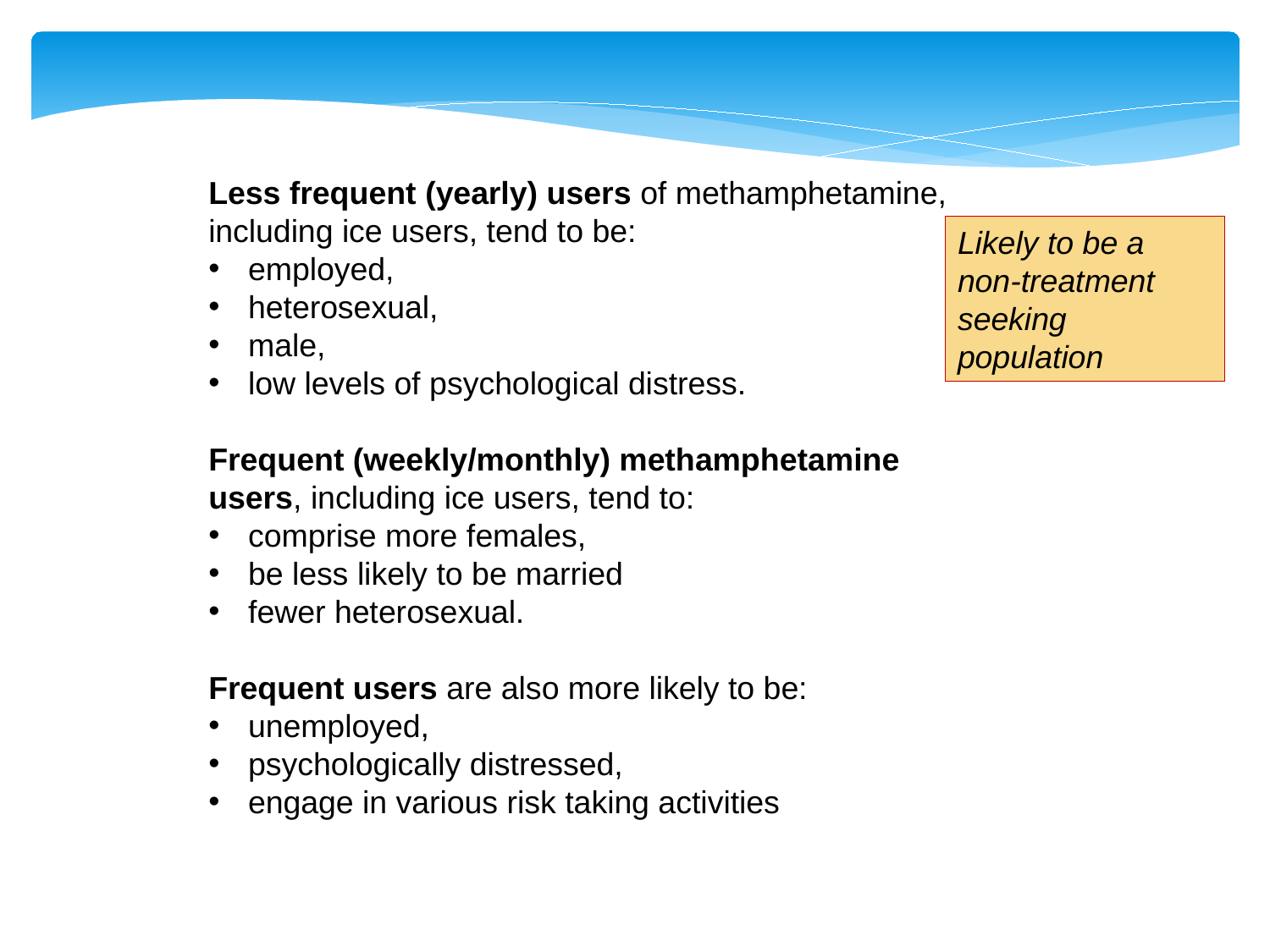

Less frequent (yearly) users of methamphetamine, including ice users, tend to be:
employed,
heterosexual,
male,
low levels of psychological distress.

Frequent (weekly/monthly) methamphetamine users, including ice users, tend to:
comprise more females,
be less likely to be married
fewer heterosexual.

Frequent users are also more likely to be:
unemployed,
psychologically distressed,
engage in various risk taking activities
Likely to be a non-treatment seeking population